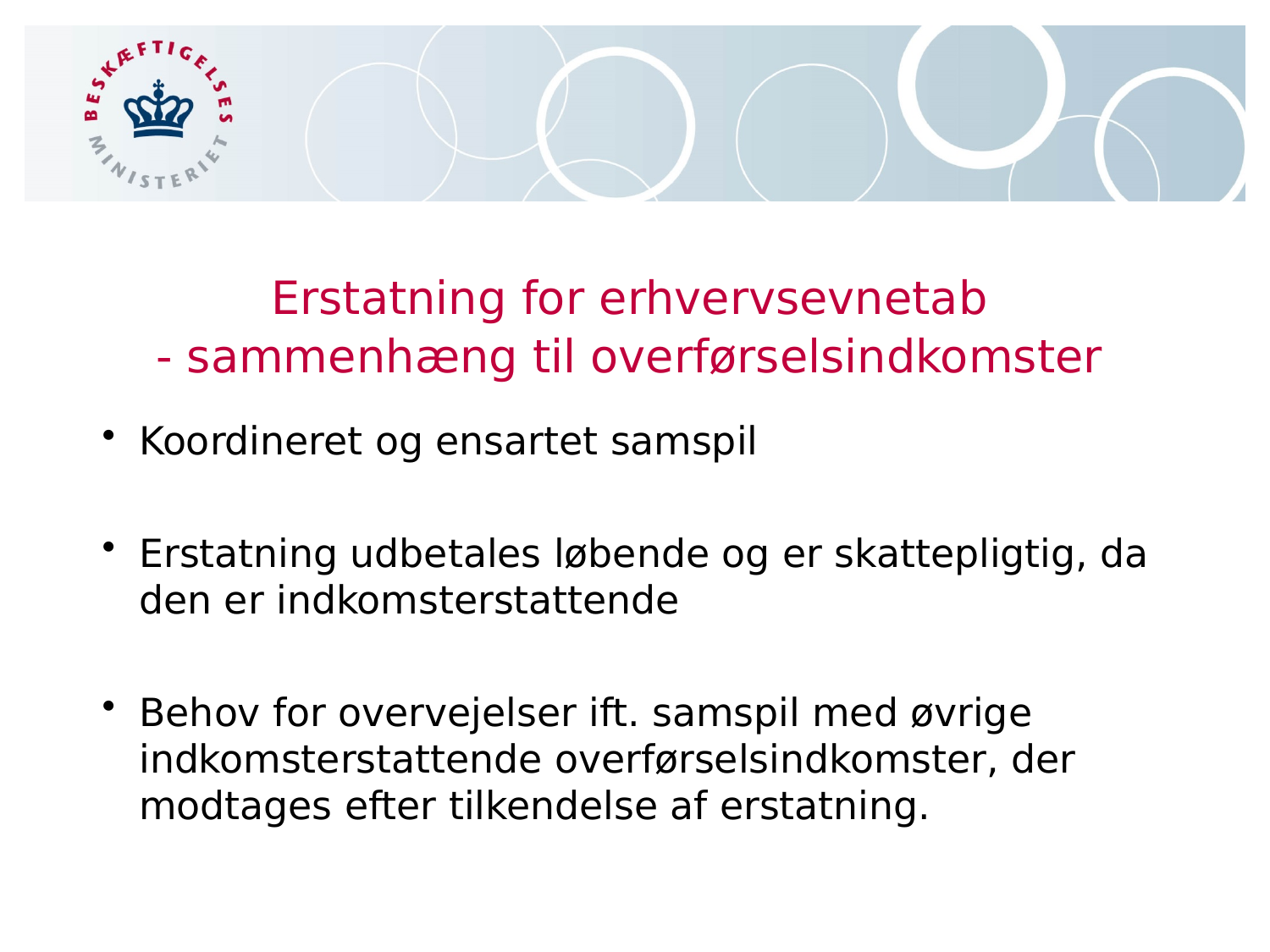

# Erstatning for erhvervsevnetab - sammenhæng til overførselsindkomster
Koordineret og ensartet samspil
Erstatning udbetales løbende og er skattepligtig, da den er indkomsterstattende
Behov for overvejelser ift. samspil med øvrige indkomsterstattende overførselsindkomster, der modtages efter tilkendelse af erstatning.
19-03-2015